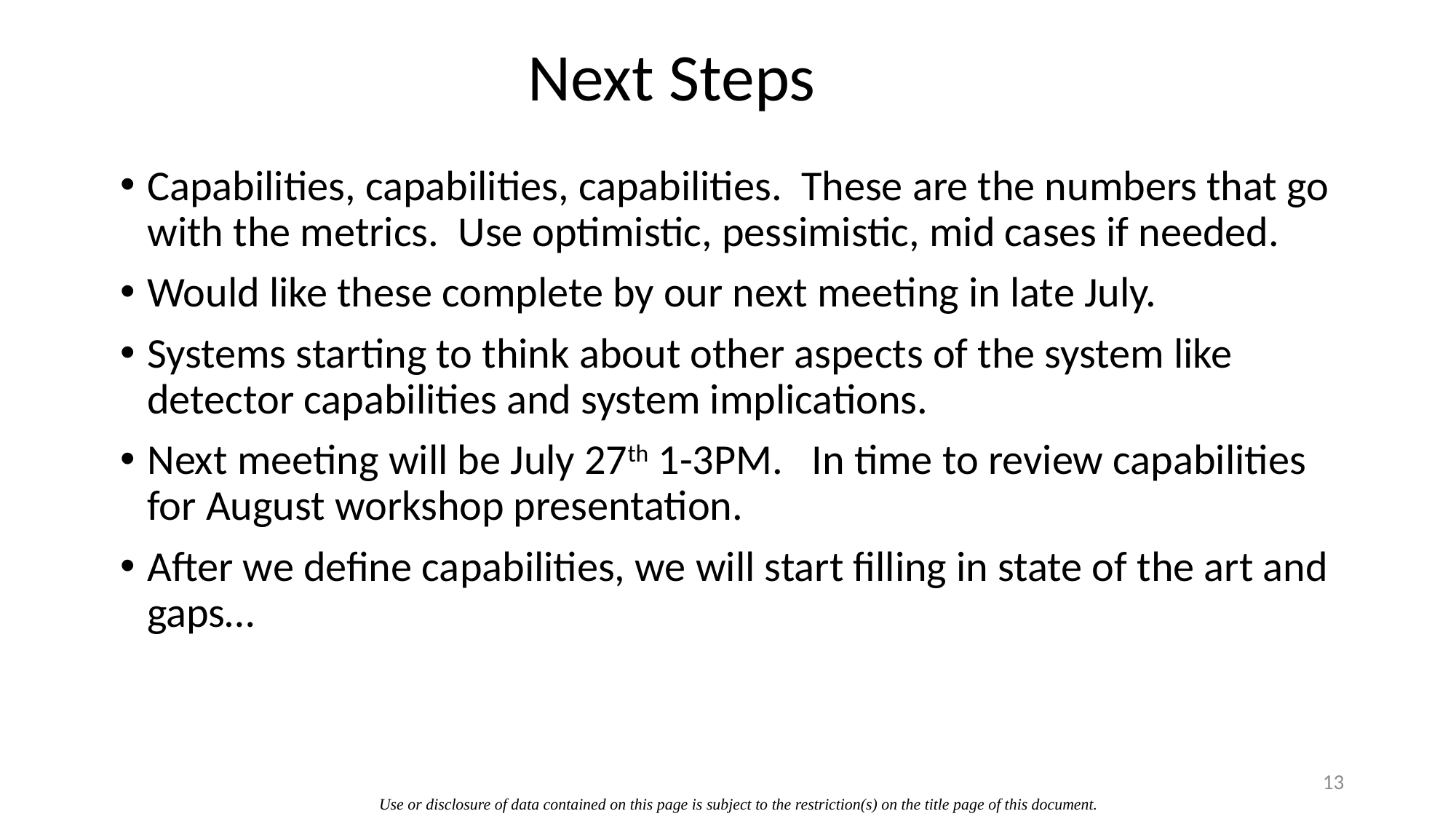

# Next Steps
Capabilities, capabilities, capabilities.  These are the numbers that go with the metrics.  Use optimistic, pessimistic, mid cases if needed.
Would like these complete by our next meeting in late July.
Systems starting to think about other aspects of the system like detector capabilities and system implications.
Next meeting will be July 27th 1-3PM.   In time to review capabilities for August workshop presentation.
After we define capabilities, we will start filling in state of the art and gaps…
13
Use or disclosure of data contained on this page is subject to the restriction(s) on the title page of this document.